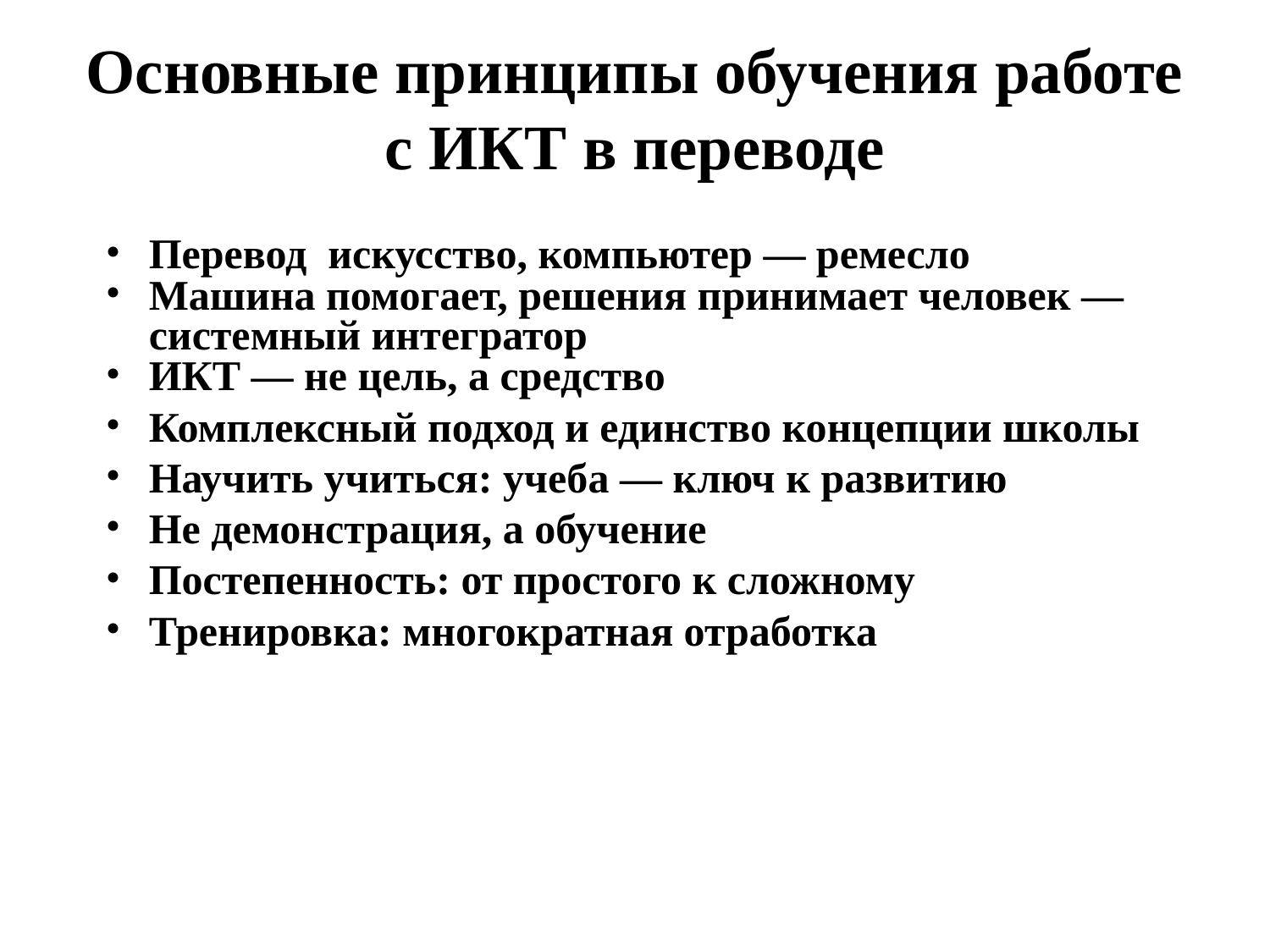

# Основные принципы обучения работе с ИКТ в переводе
Перевод  искусство, компьютер — ремесло
Машина помогает, решения принимает человек — системный интегратор
ИКТ — не цель, а средство
Комплексный подход и единство концепции школы
Научить учиться: учеба — ключ к развитию
Не демонстрация, а обучение
Постепенность: от простого к сложному
Тренировка: многократная отработка